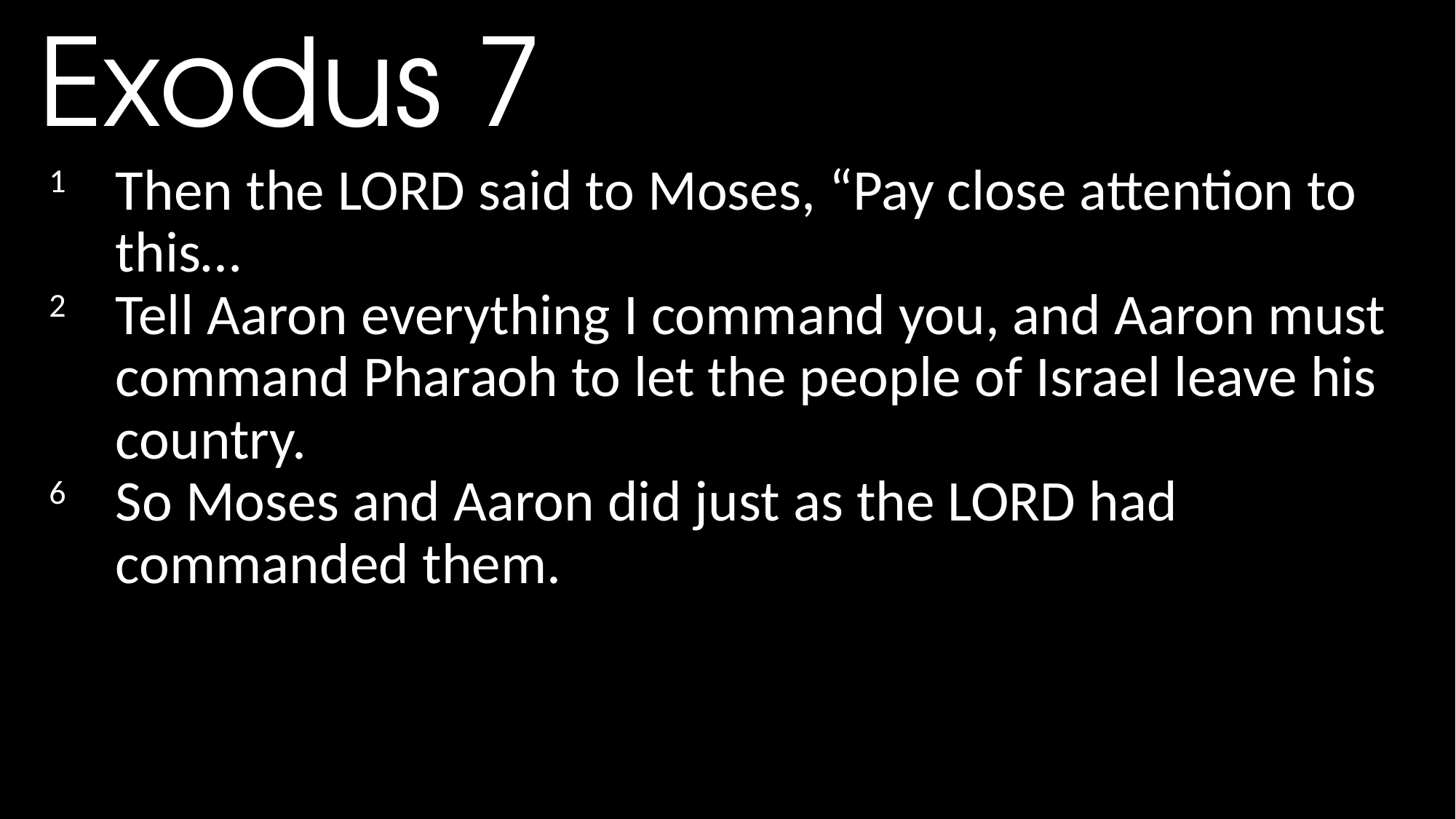

Exodus 7
1 	Then the LORD said to Moses, “Pay close attention to this…
2 	Tell Aaron everything I command you, and Aaron must command Pharaoh to let the people of Israel leave his country.
6 	So Moses and Aaron did just as the LORD had commanded them.